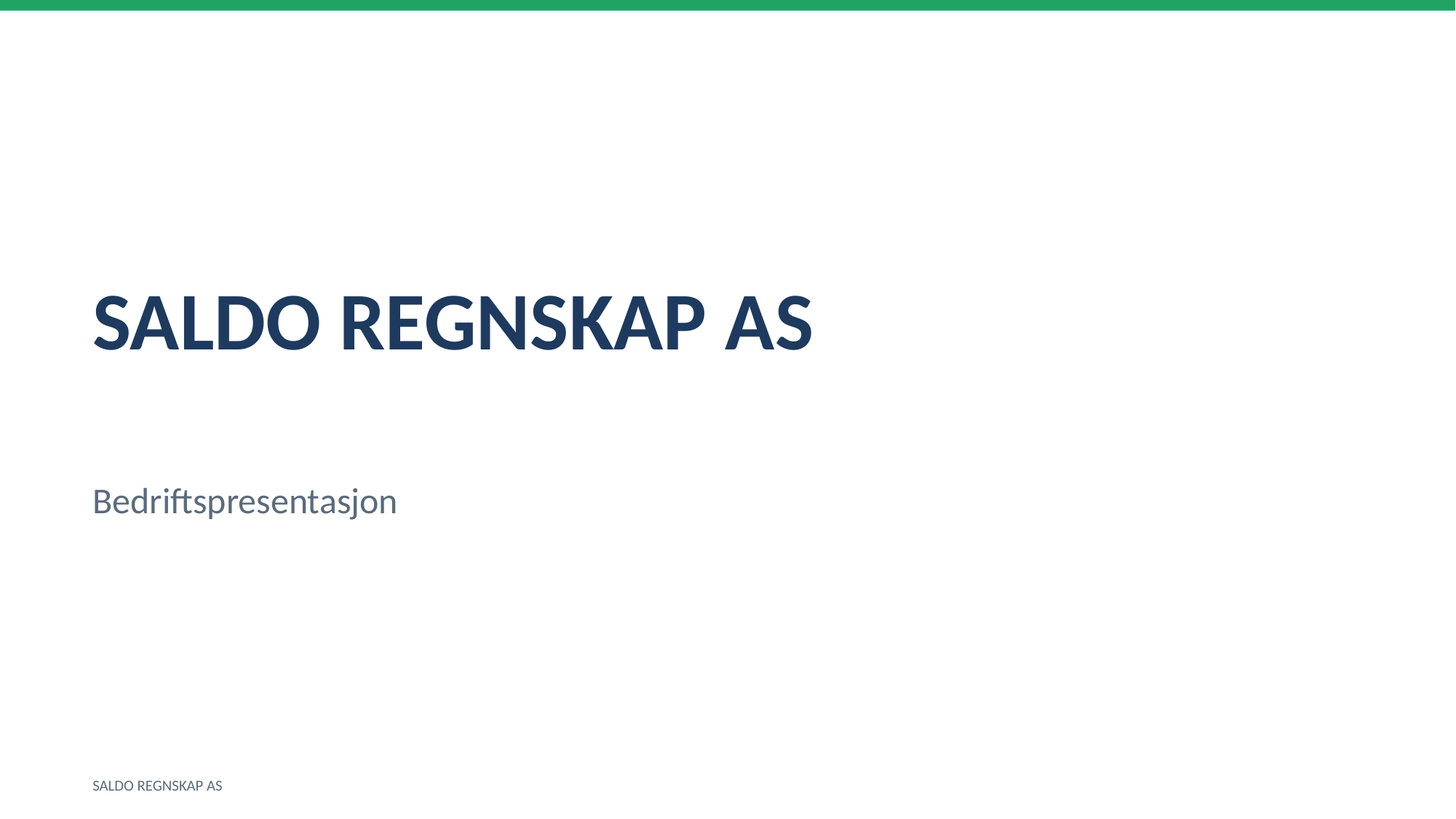

SALDO REGNSKAP AS
Bedriftspresentasjon
SALDO REGNSKAP AS